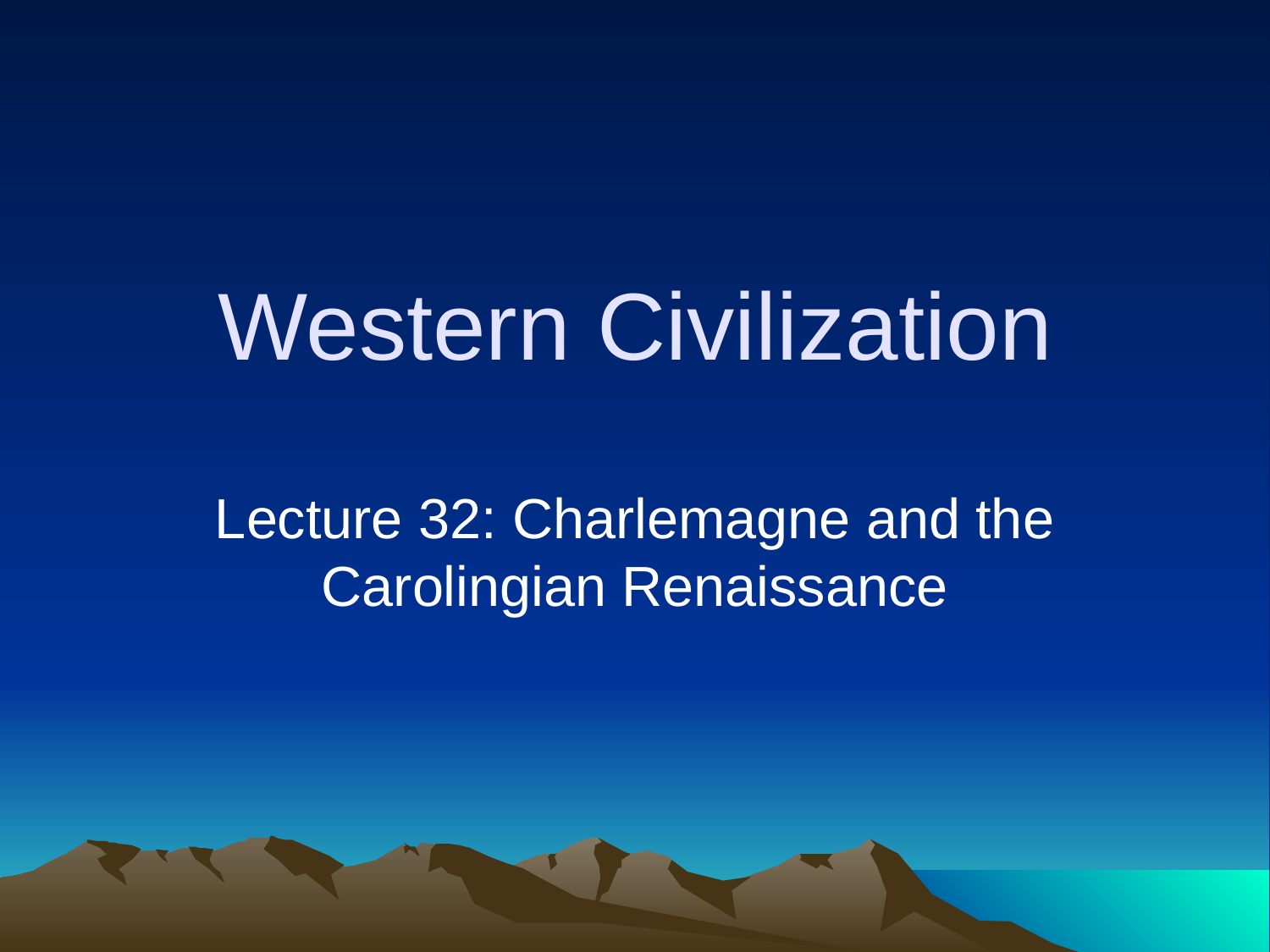

# Western Civilization
Lecture 32: Charlemagne and the Carolingian Renaissance